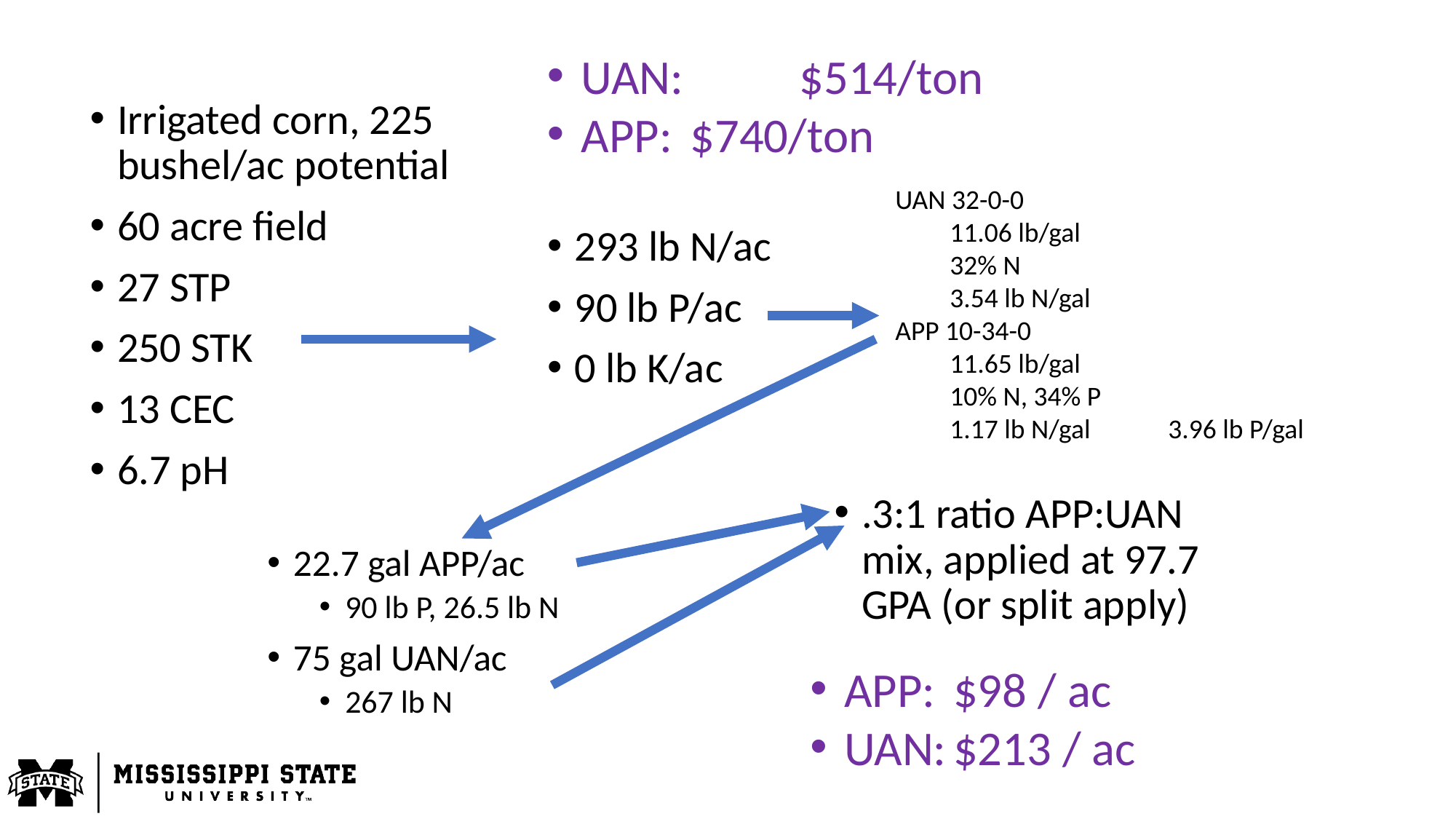

UAN: 	$514/ton
APP: 	$740/ton
Irrigated corn, 225 bushel/ac potential
60 acre field
27 STP
250 STK
13 CEC
6.7 pH

293 lb N/ac
90 lb P/ac
0 lb K/ac

UAN 32-0-0
11.06 lb/gal
32% N
3.54 lb N/gal
APP 10-34-0
11.65 lb/gal
10% N, 34% P
1.17 lb N/gal	3.96 lb P/gal
.3:1 ratio APP:UAN mix, applied at 97.7 GPA (or split apply)
22.7 gal APP/ac
90 lb P, 26.5 lb N
75 gal UAN/ac
267 lb N
APP: 	$98 / ac
UAN:	$213 / ac